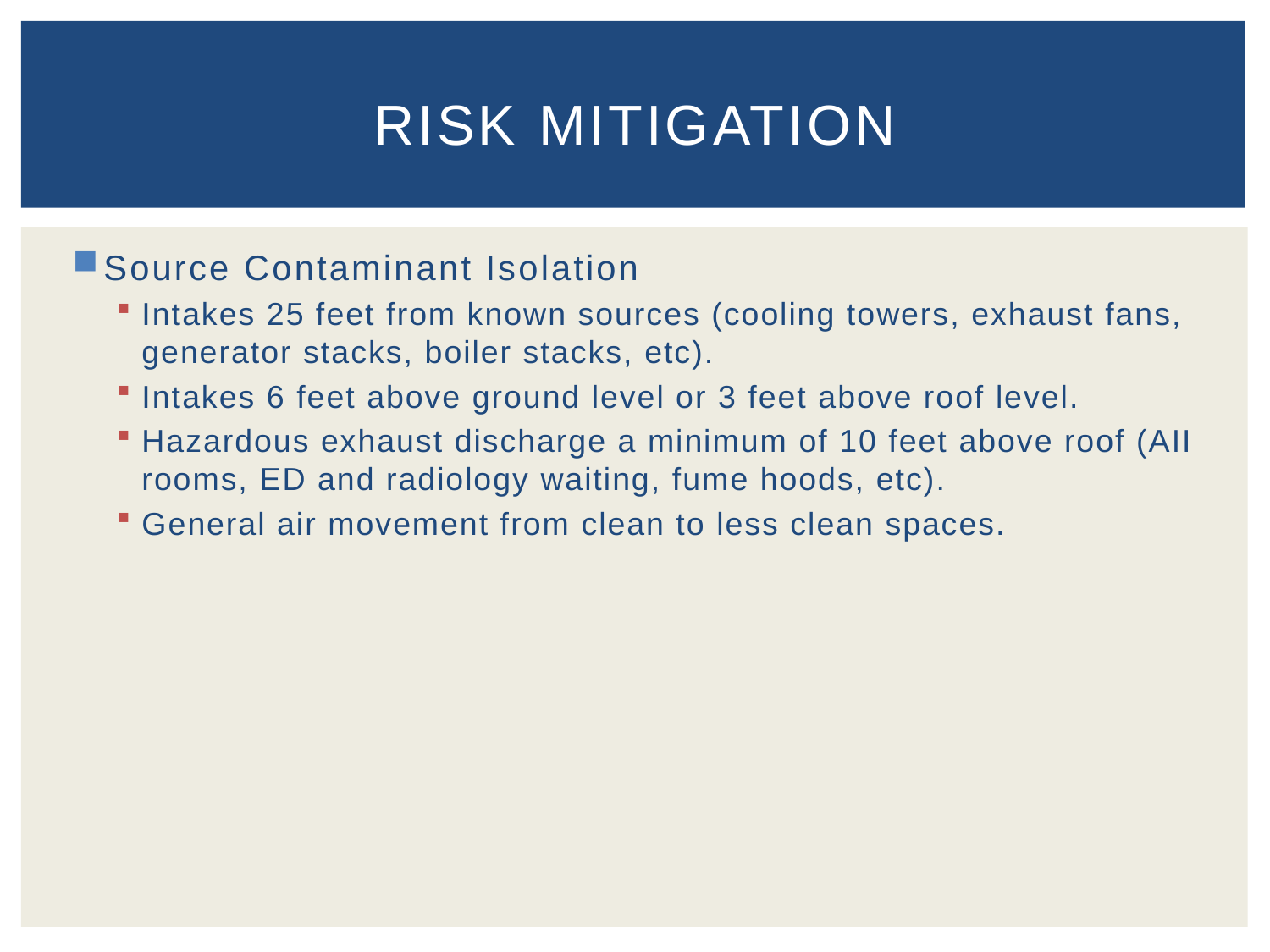

# Risk mitigation
Source Contaminant Isolation
Intakes 25 feet from known sources (cooling towers, exhaust fans, generator stacks, boiler stacks, etc).
Intakes 6 feet above ground level or 3 feet above roof level.
Hazardous exhaust discharge a minimum of 10 feet above roof (AII rooms, ED and radiology waiting, fume hoods, etc).
General air movement from clean to less clean spaces.